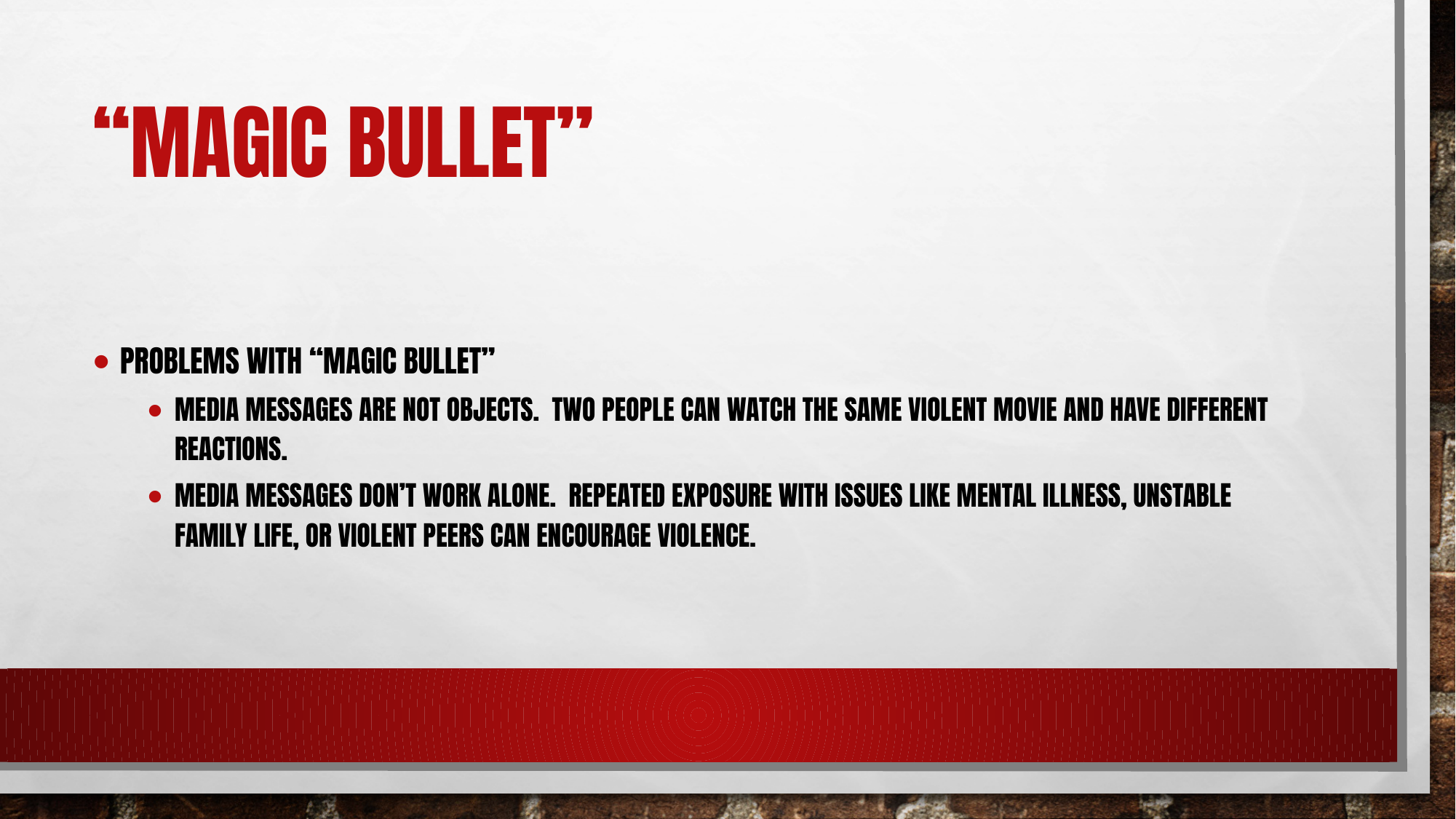

# “Magic Bullet”
Problems with “Magic bullet”
Media messages are not objects.  Two people can watch the same violent movie and have different reactions.
Media messages don’t work alone.  Repeated exposure with issues like mental illness, unstable family life, or violent peers can encourage violence.